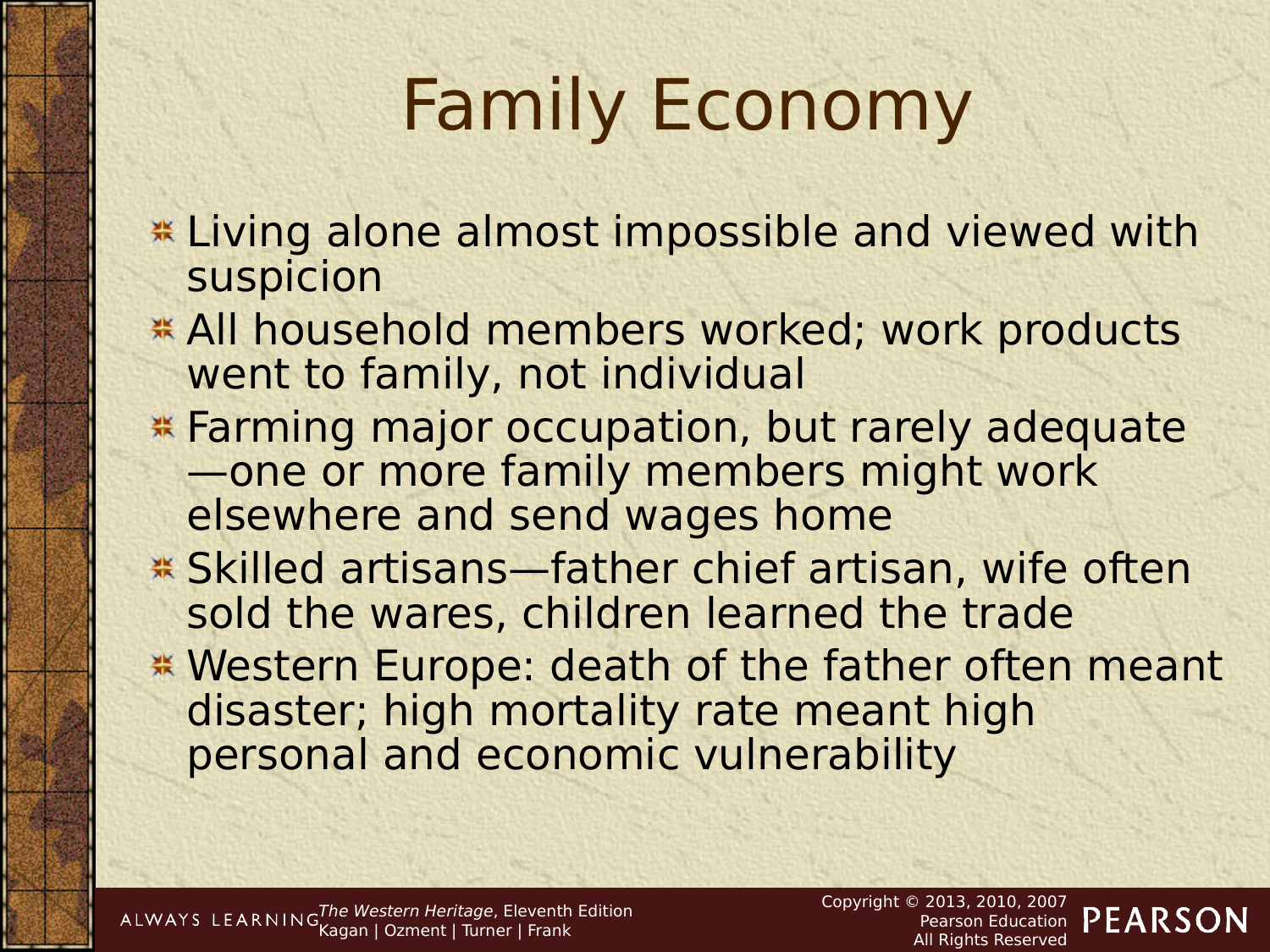

Family Economy
Living alone almost impossible and viewed with suspicion
All household members worked; work products went to family, not individual
Farming major occupation, but rarely adequate—one or more family members might work elsewhere and send wages home
Skilled artisans—father chief artisan, wife often sold the wares, children learned the trade
Western Europe: death of the father often meant disaster; high mortality rate meant high personal and economic vulnerability